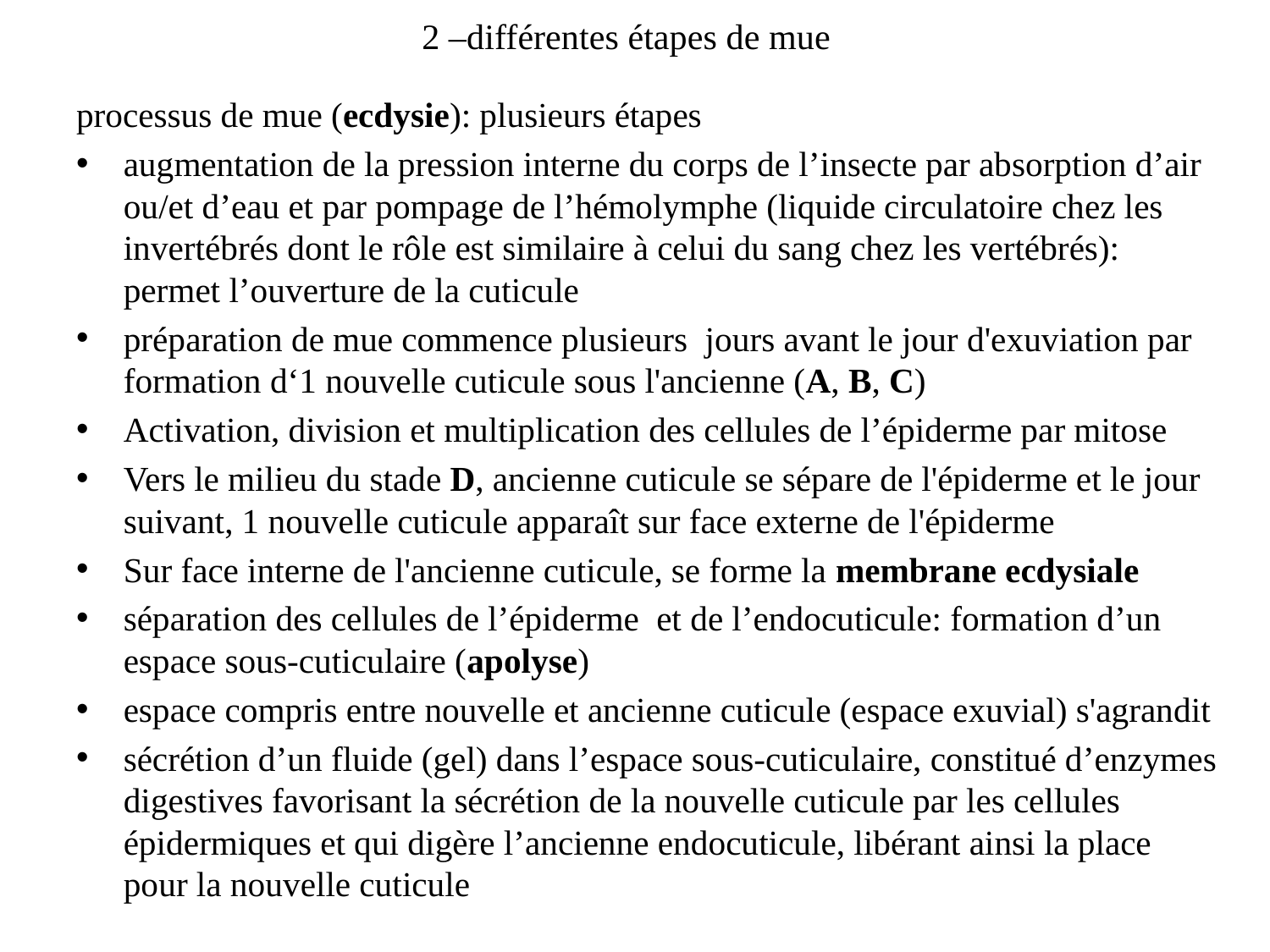

# 2 –différentes étapes de mue
processus de mue (ecdysie): plusieurs étapes
augmentation de la pression interne du corps de l’insecte par absorption d’air ou/et d’eau et par pompage de l’hémolymphe (liquide circulatoire chez les invertébrés dont le rôle est similaire à celui du sang chez les vertébrés): permet l’ouverture de la cuticule
préparation de mue commence plusieurs  jours avant le jour d'exuviation par formation d‘1 nouvelle cuticule sous l'ancienne (A, B, C)
Activation, division et multiplication des cellules de l’épiderme par mitose
Vers le milieu du stade D, ancienne cuticule se sépare de l'épiderme et le jour suivant, 1 nouvelle cuticule apparaît sur face externe de l'épiderme
Sur face interne de l'ancienne cuticule, se forme la membrane ecdysiale
séparation des cellules de l’épiderme  et de l’endocuticule: formation d’un espace sous-cuticulaire (apolyse)
espace compris entre nouvelle et ancienne cuticule (espace exuvial) s'agrandit
sécrétion d’un fluide (gel) dans l’espace sous-cuticulaire, constitué d’enzymes digestives favorisant la sécrétion de la nouvelle cuticule par les cellules épidermiques et qui digère l’ancienne endocuticule, libérant ainsi la place pour la nouvelle cuticule